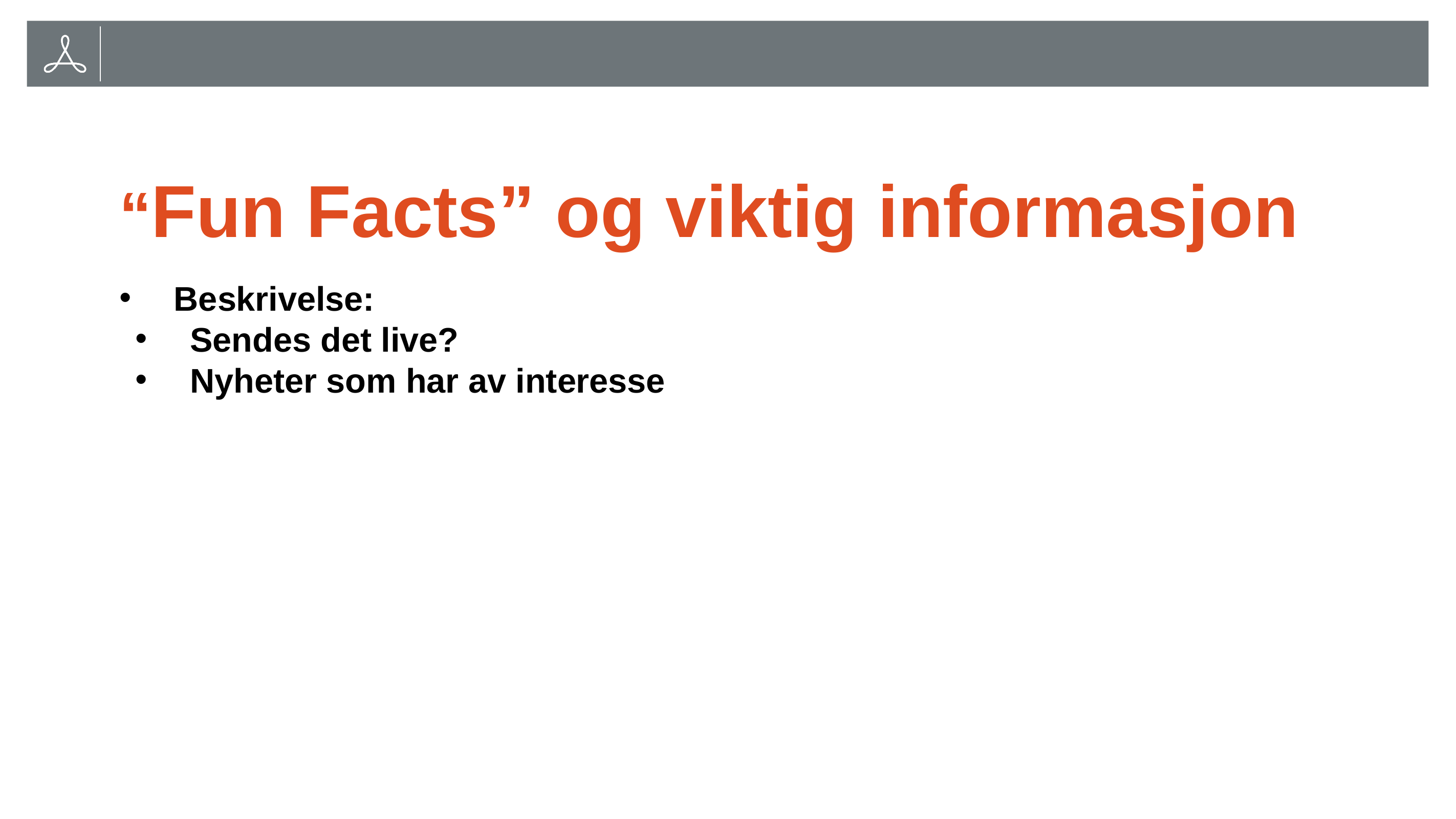

# “Fun Facts” og viktig informasjon
Beskrivelse:
Sendes det live?
Nyheter som har av interesse